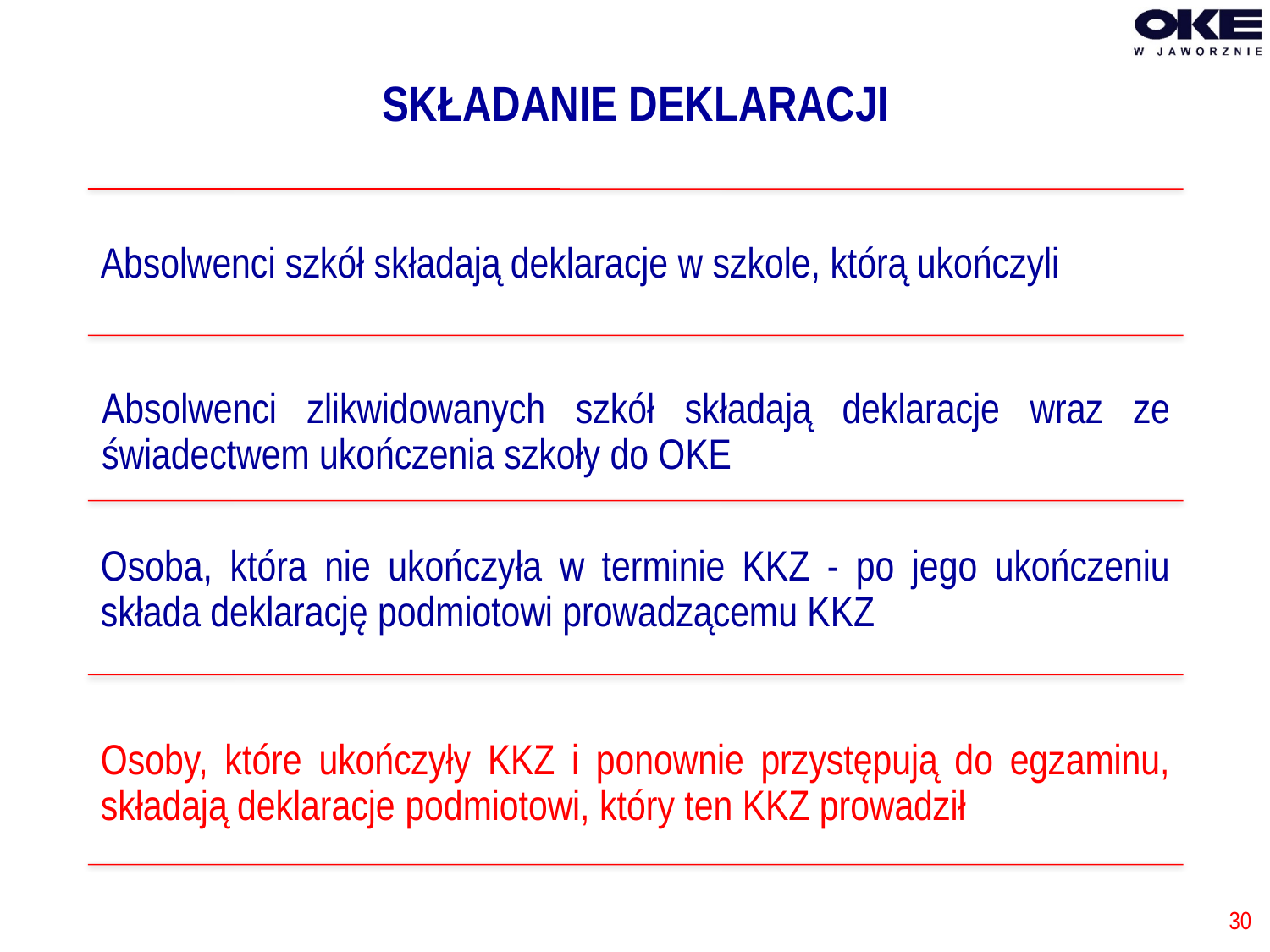

# SKŁADANIE DEKLARACJI
Absolwenci szkół składają deklaracje w szkole, którą ukończyli
Absolwenci zlikwidowanych szkół składają deklaracje wraz ze świadectwem ukończenia szkoły do OKE
Osoba, która nie ukończyła w terminie KKZ - po jego ukończeniu składa deklarację podmiotowi prowadzącemu KKZ

Osoby, które ukończyły KKZ i ponownie przystępują do egzaminu, składają deklaracje podmiotowi, który ten KKZ prowadził

30